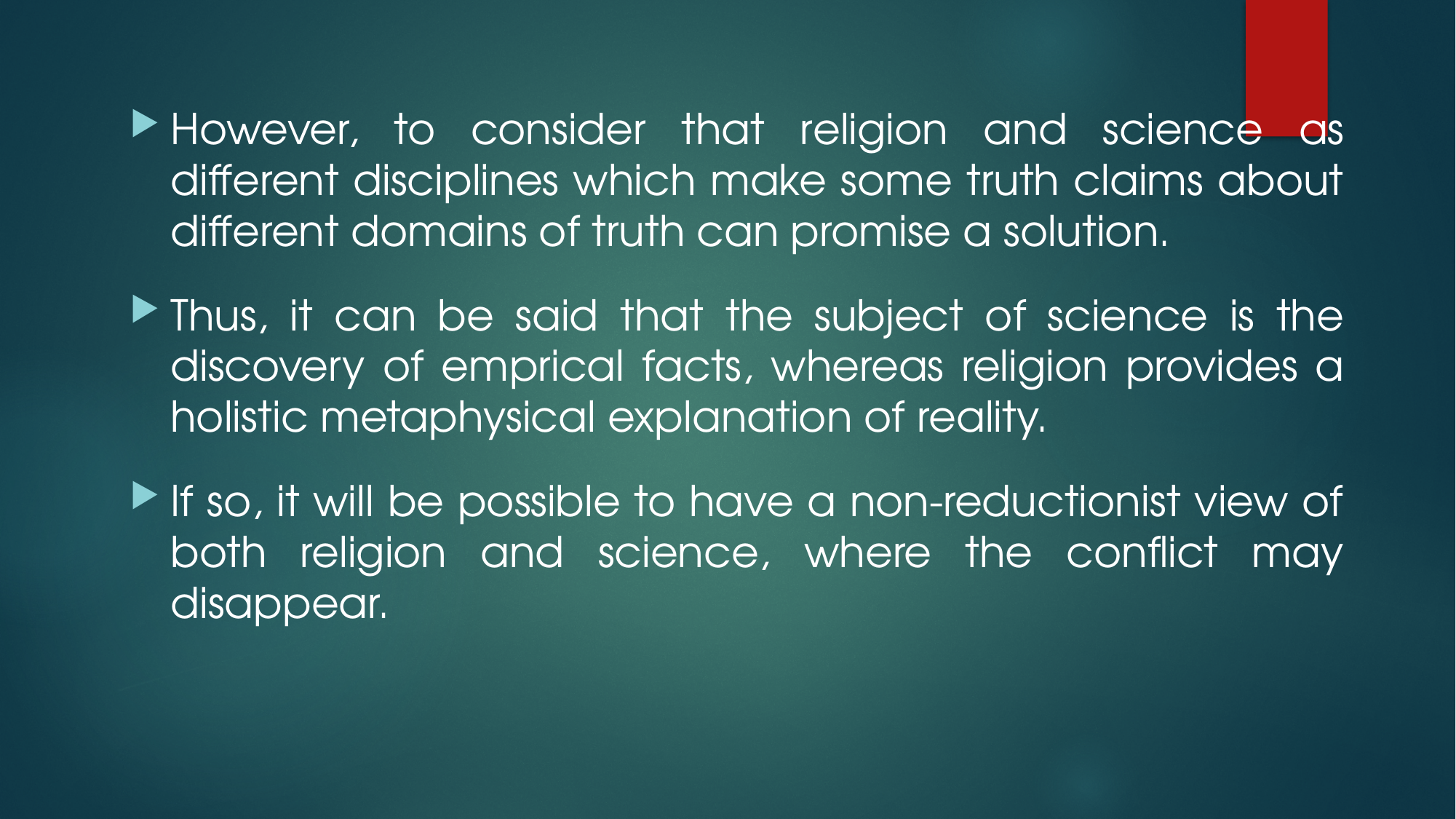

However, to consider that religion and science as different disciplines which make some truth claims about different domains of truth can promise a solution.
Thus, it can be said that the subject of science is the discovery of emprical facts, whereas religion provides a holistic metaphysical explanation of reality.
If so, it will be possible to have a non-reductionist view of both religion and science, where the conflict may disappear.